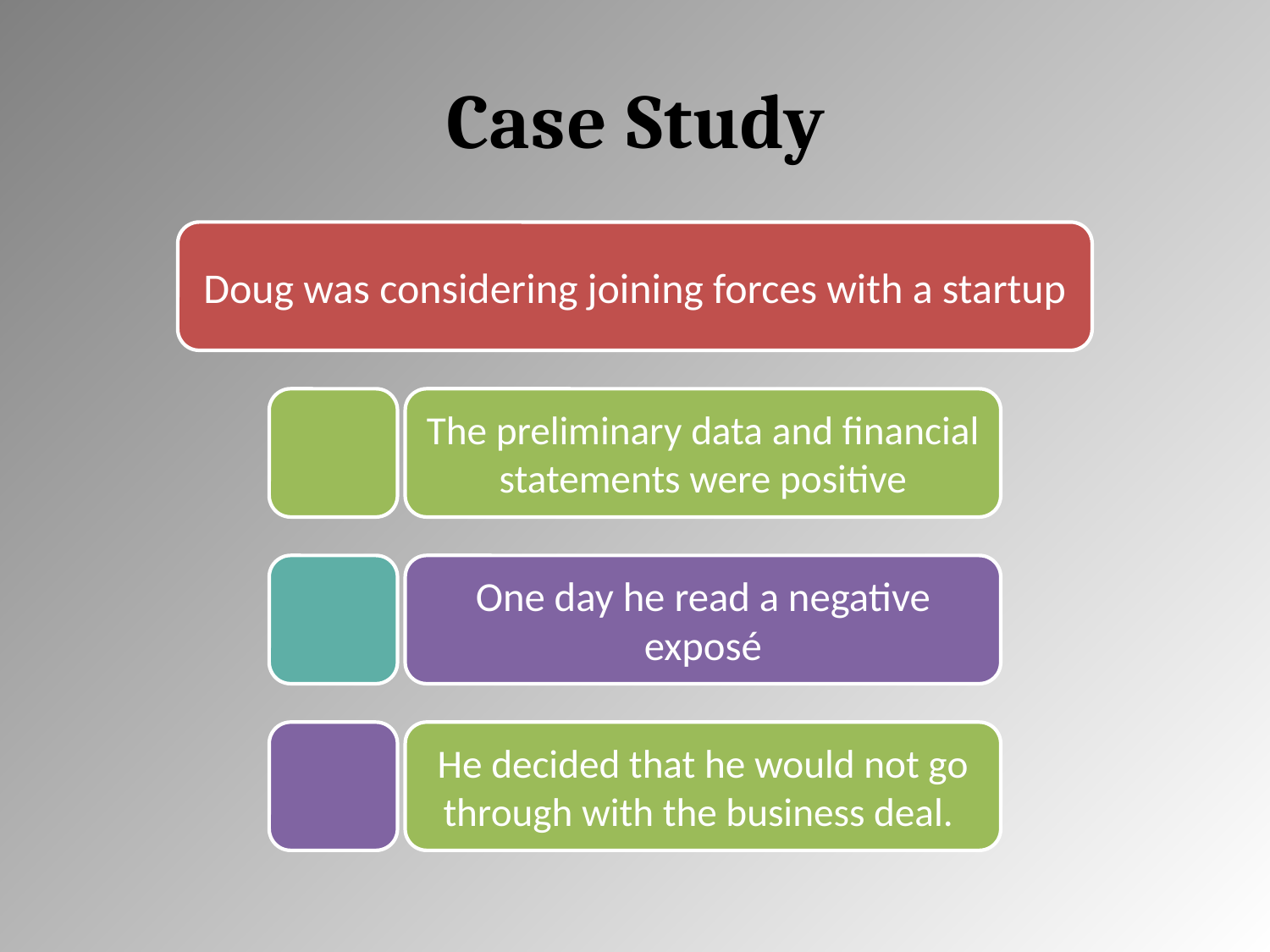

# Case Study
Doug was considering joining forces with a startup
The preliminary data and financial statements were positive
One day he read a negative exposé
He decided that he would not go through with the business deal.